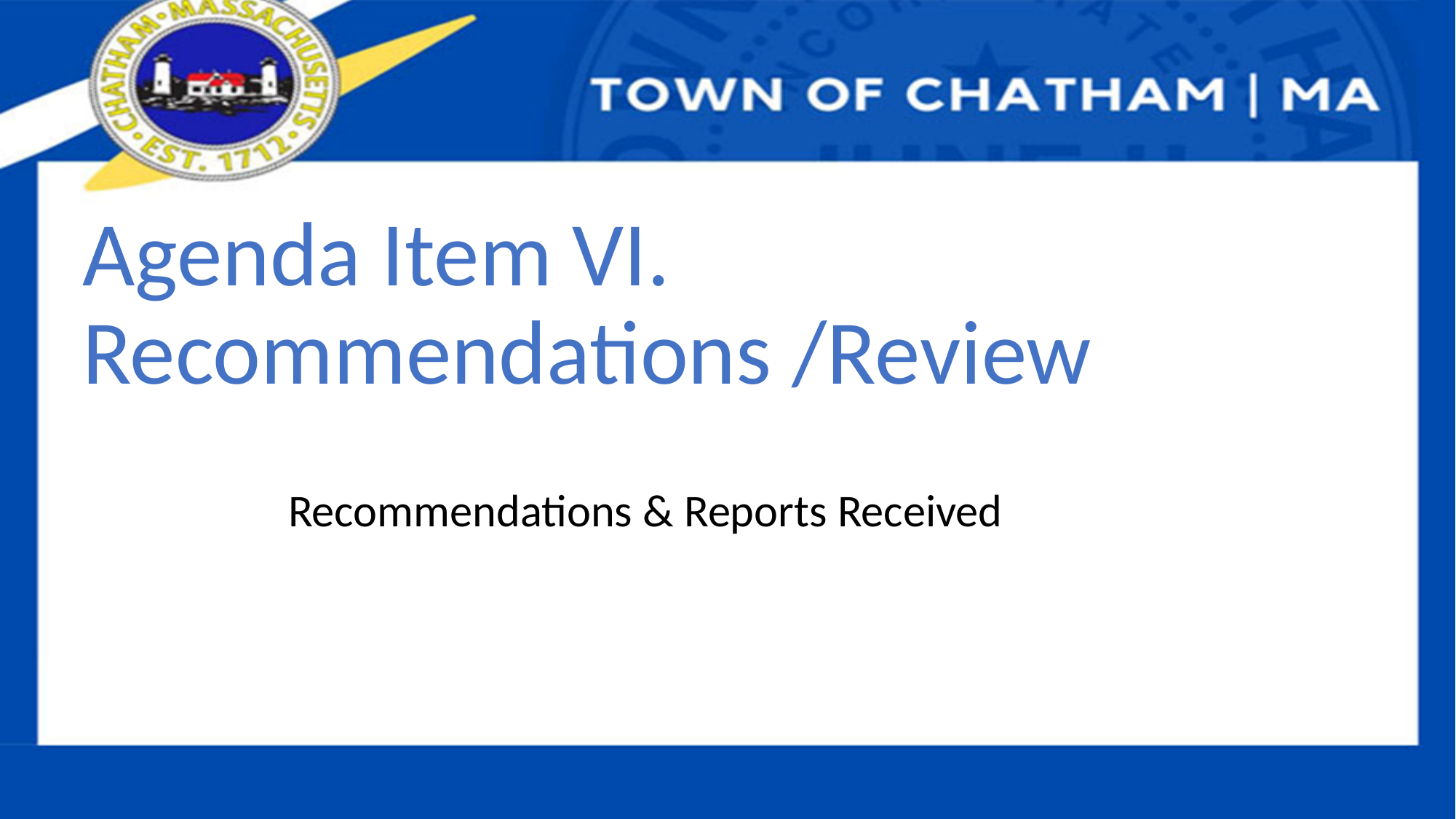

# Agenda Item VI. Recommendations /Review
Recommendations & Reports Received